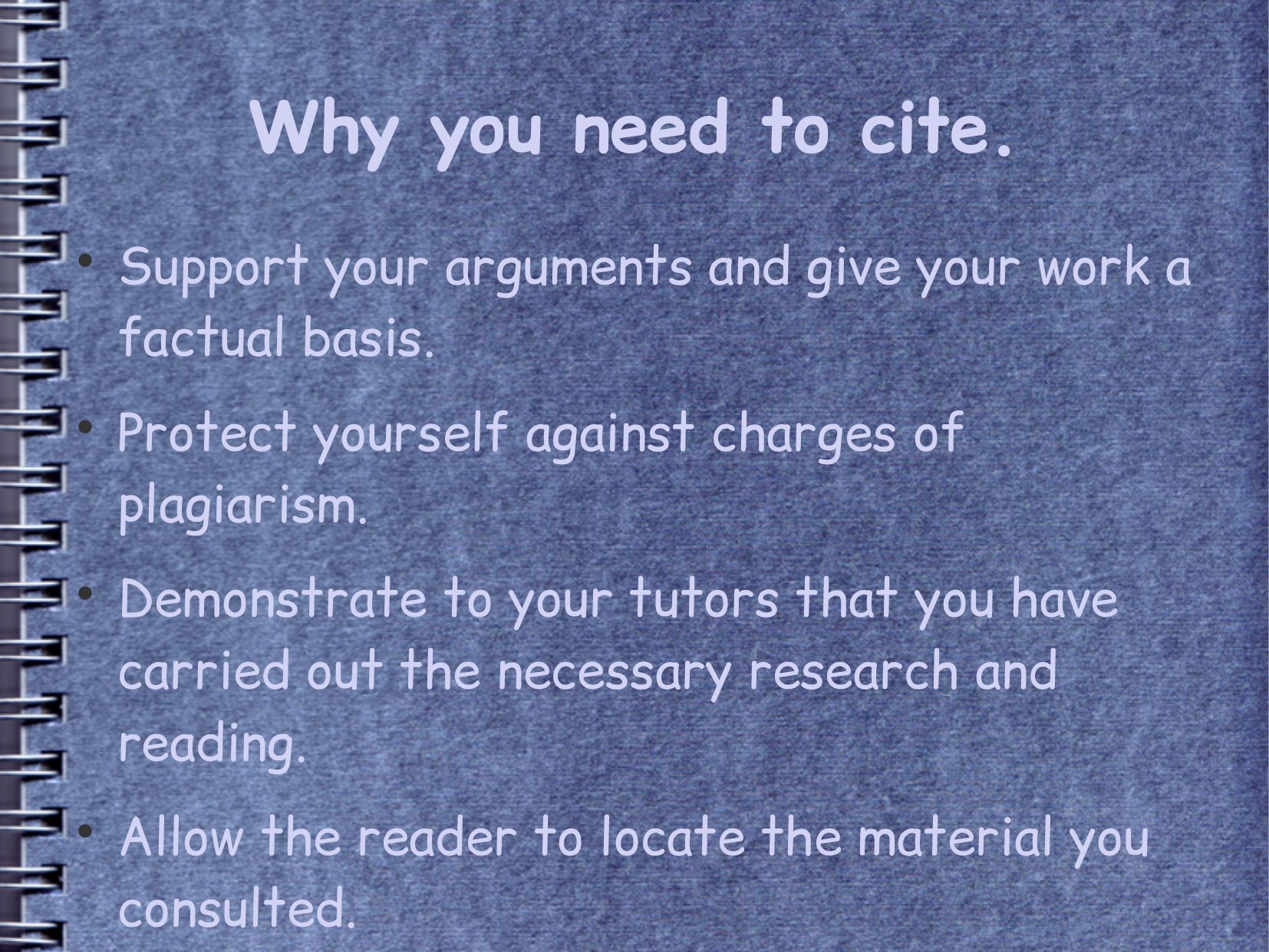

# Why you need to cite.
Support your arguments and give your work a factual basis.
Protect yourself against charges of plagiarism.
Demonstrate to your tutors that you have carried out the necessary research and reading.
Allow the reader to locate the material you consulted.